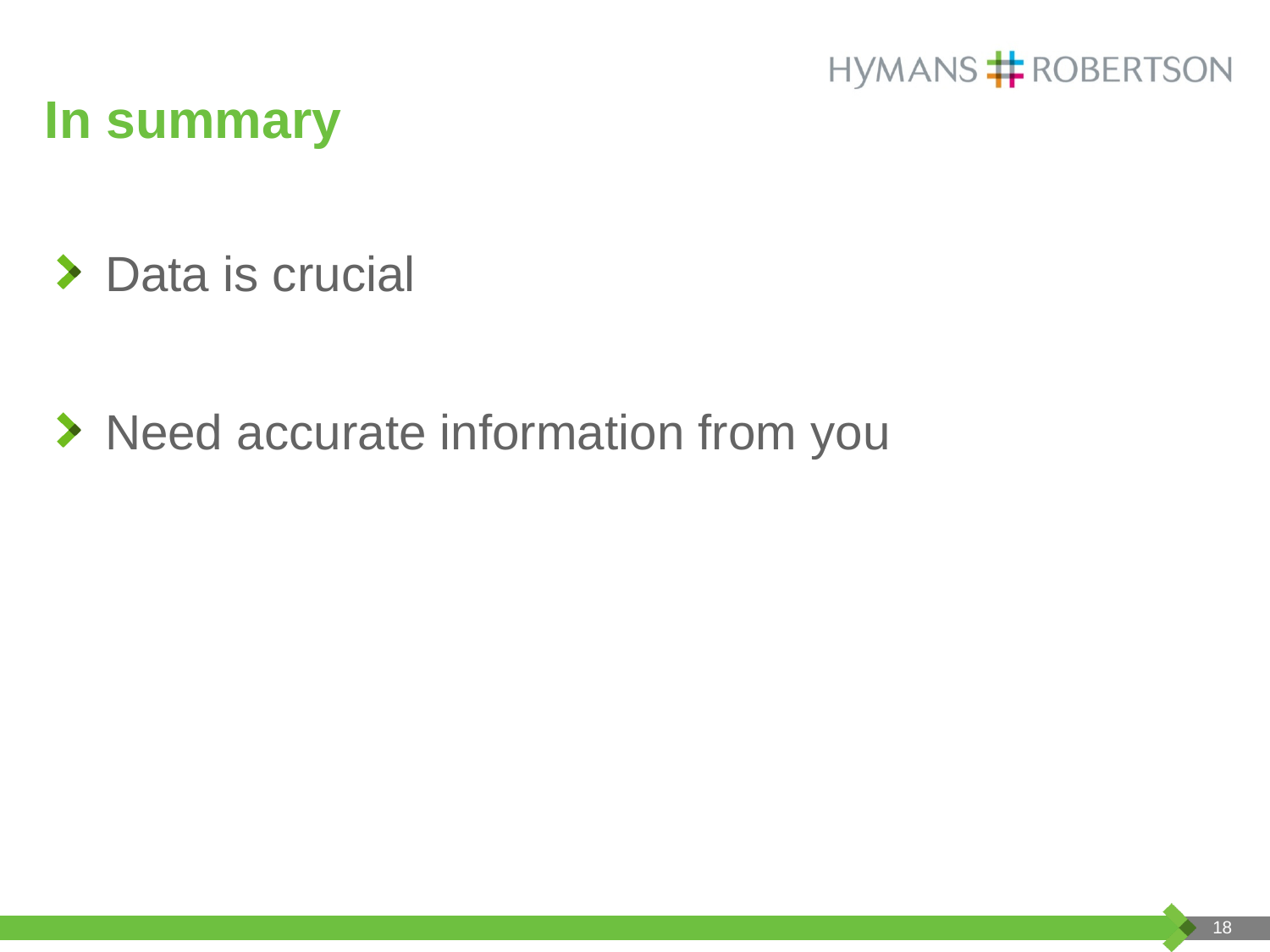

# In summary
Data is crucial

Need accurate information from you